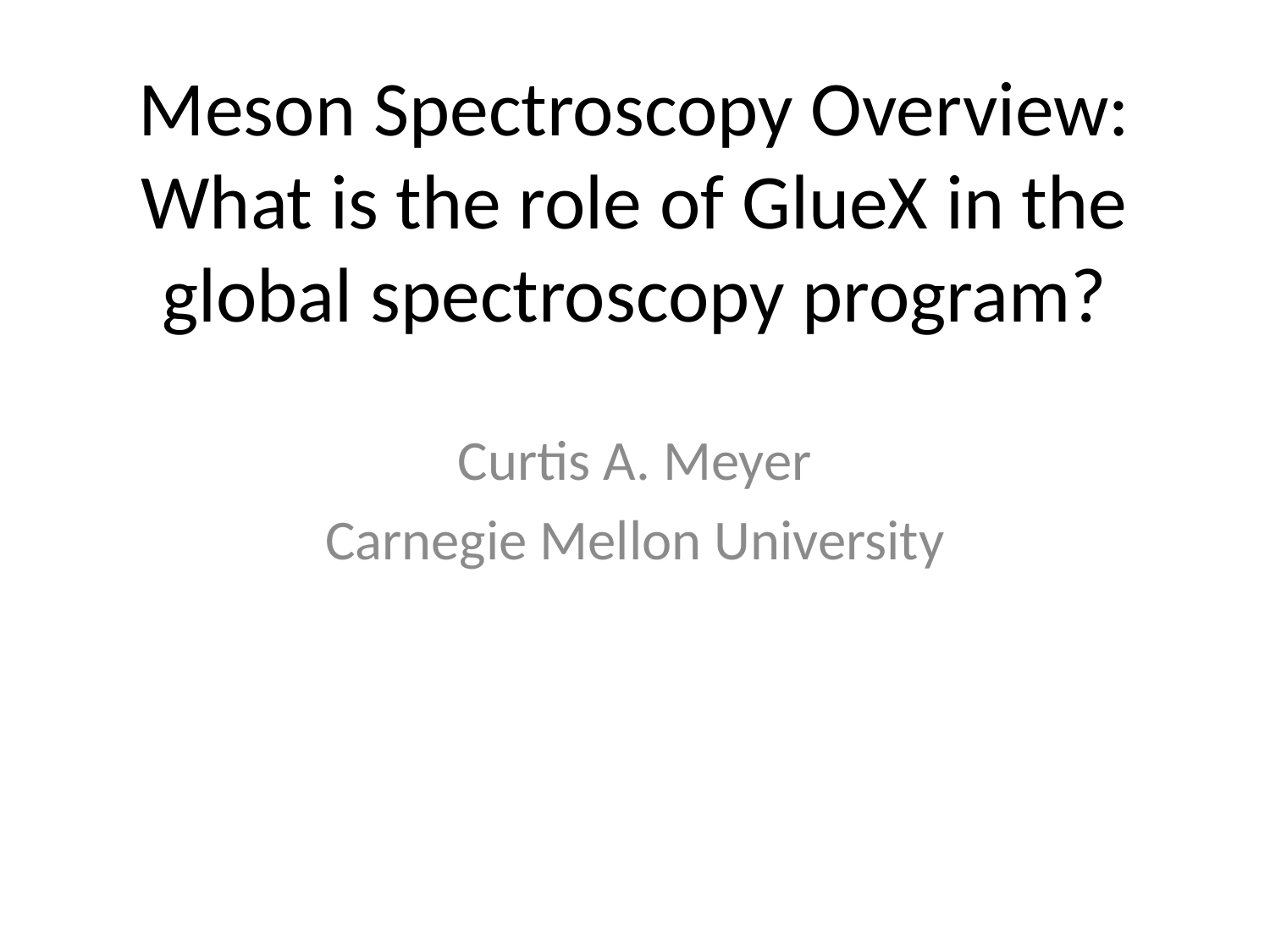

# Meson Spectroscopy Overview: What is the role of GlueX in the global spectroscopy program?
Curtis A. Meyer
Carnegie Mellon University